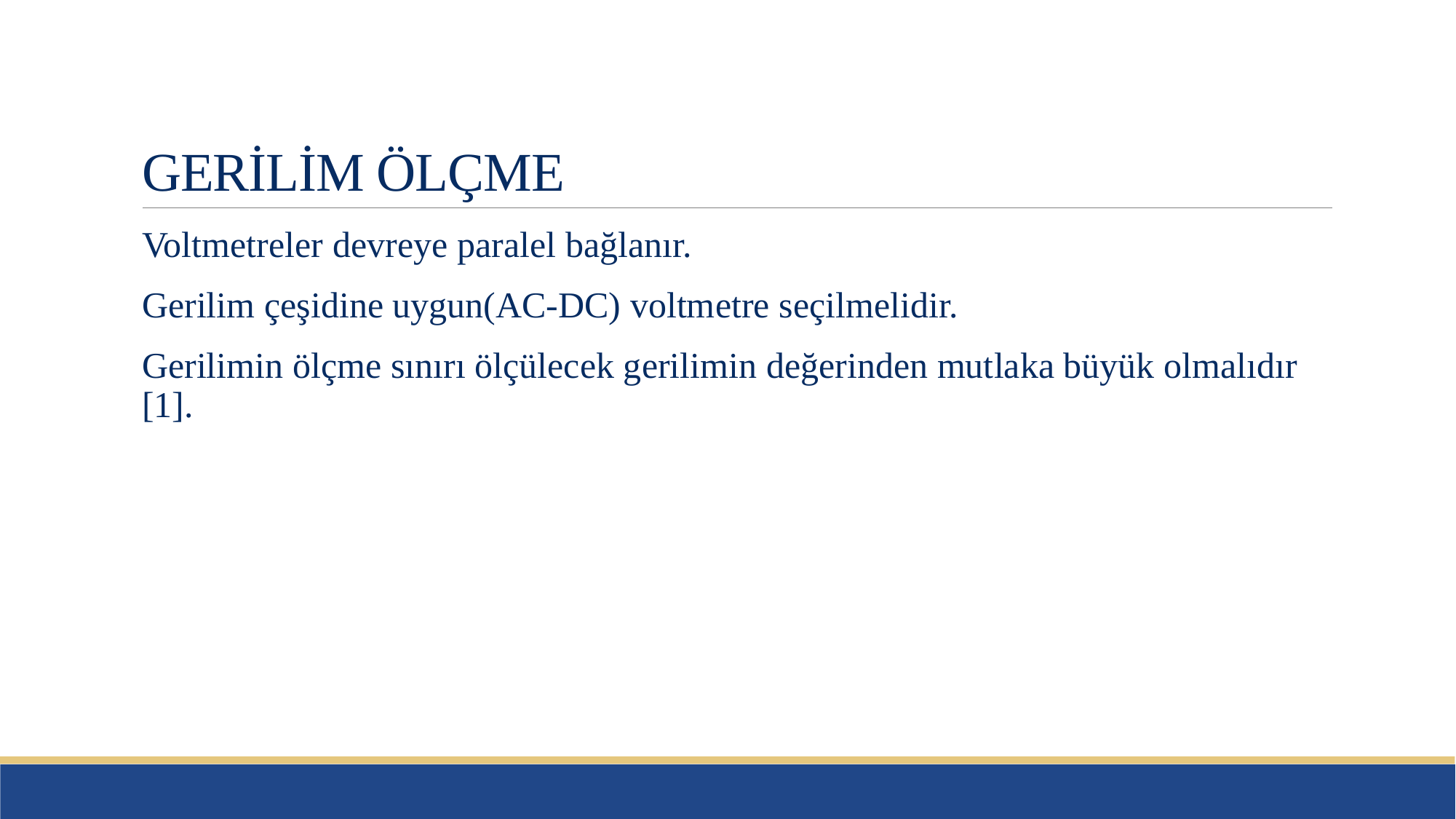

# GERİLİM ÖLÇME
Voltmetreler devreye paralel bağlanır.
Gerilim çeşidine uygun(AC-DC) voltmetre seçilmelidir.
Gerilimin ölçme sınırı ölçülecek gerilimin değerinden mutlaka büyük olmalıdır [1].